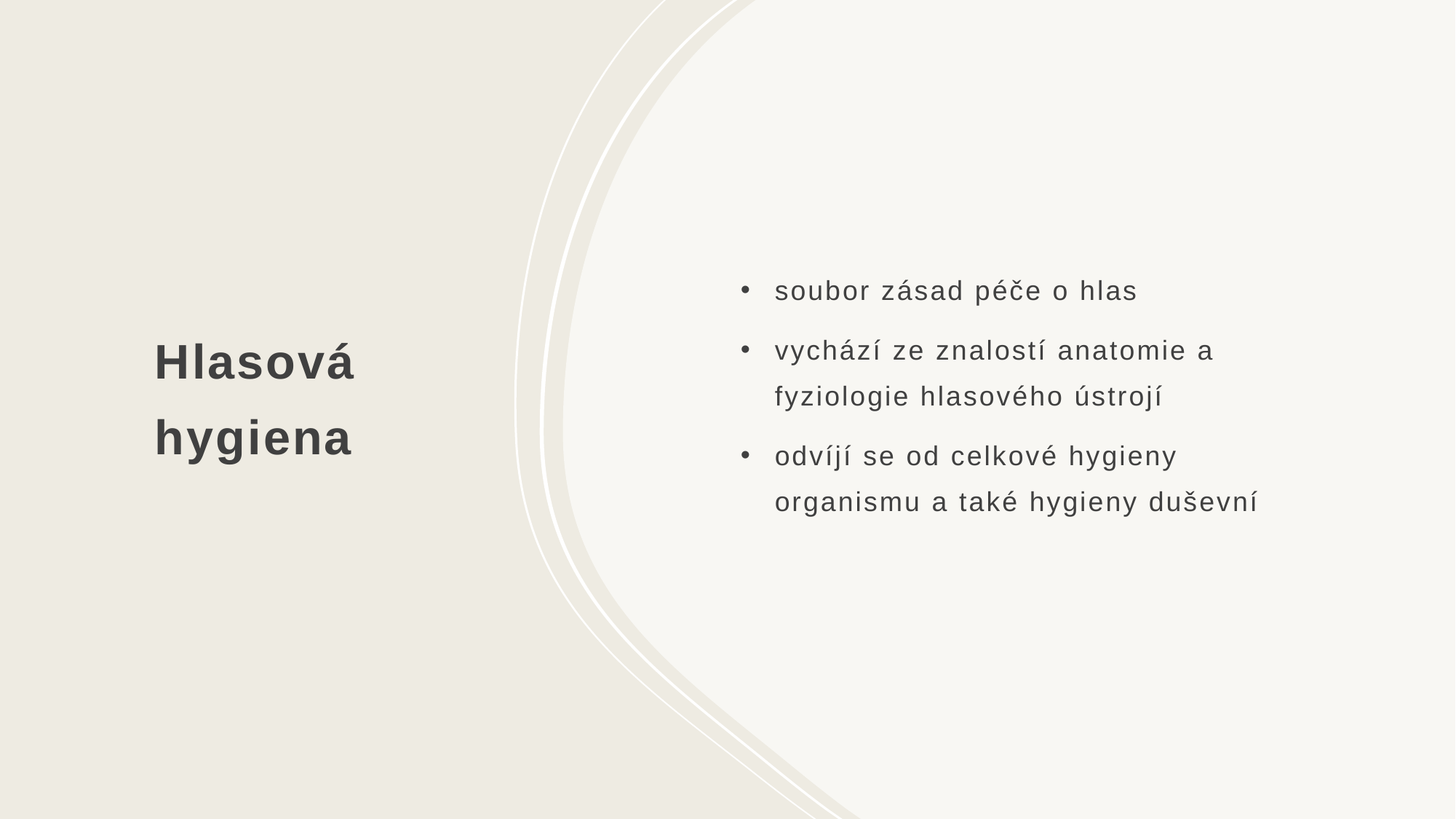

# Hlasová hygiena
soubor zásad péče o hlas
vychází ze znalostí anatomie a  fyziologie hlasového ústrojí
odvíjí se od celkové hygieny organismu a také hygieny duševní